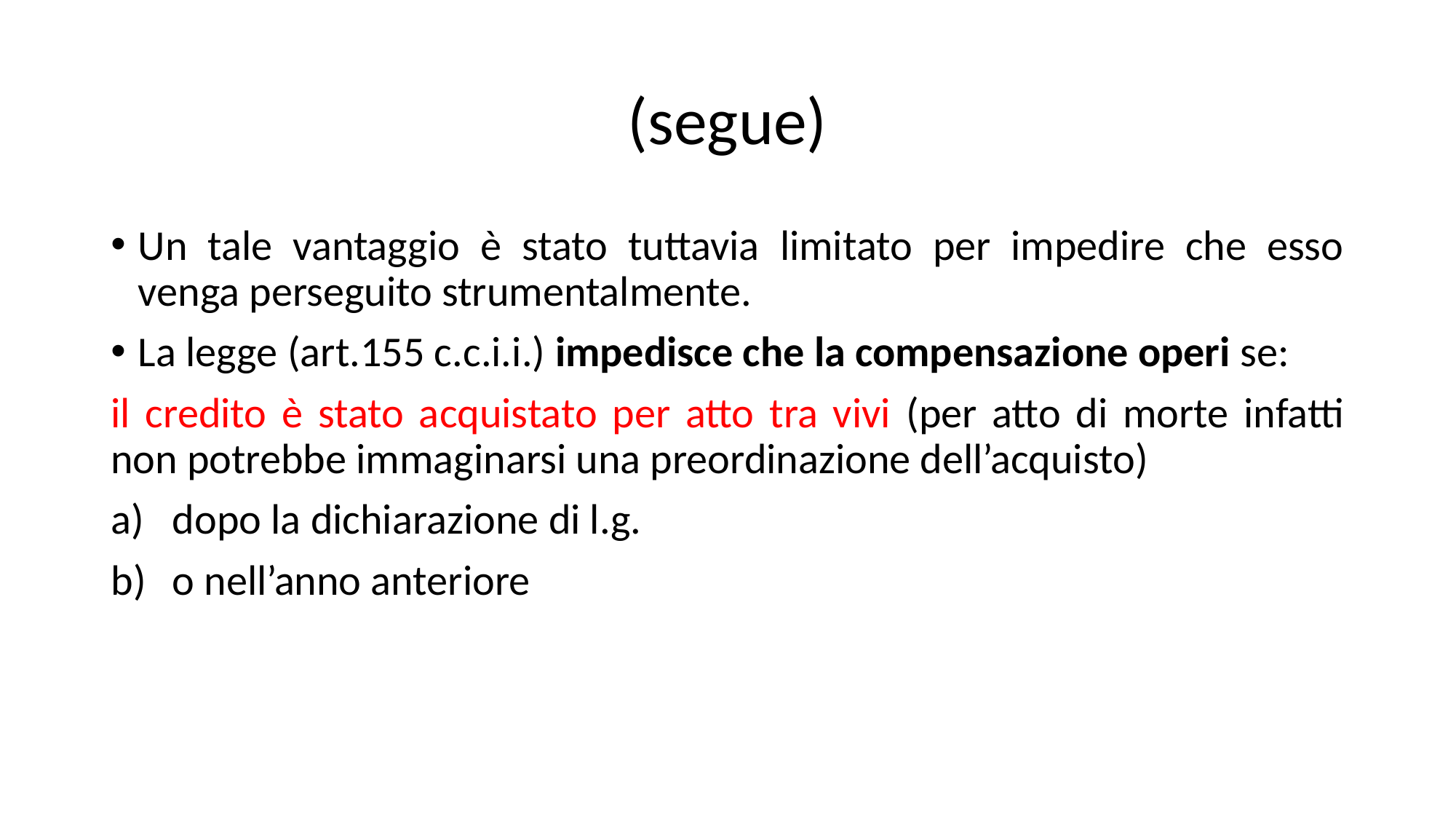

# (segue)
Un tale vantaggio è stato tuttavia limitato per impedire che esso venga perseguito strumentalmente.
La legge (art.155 c.c.i.i.) impedisce che la compensazione operi se:
il credito è stato acquistato per atto tra vivi (per atto di morte infatti non potrebbe immaginarsi una preordinazione dell’acquisto)
dopo la dichiarazione di l.g.
o nell’anno anteriore